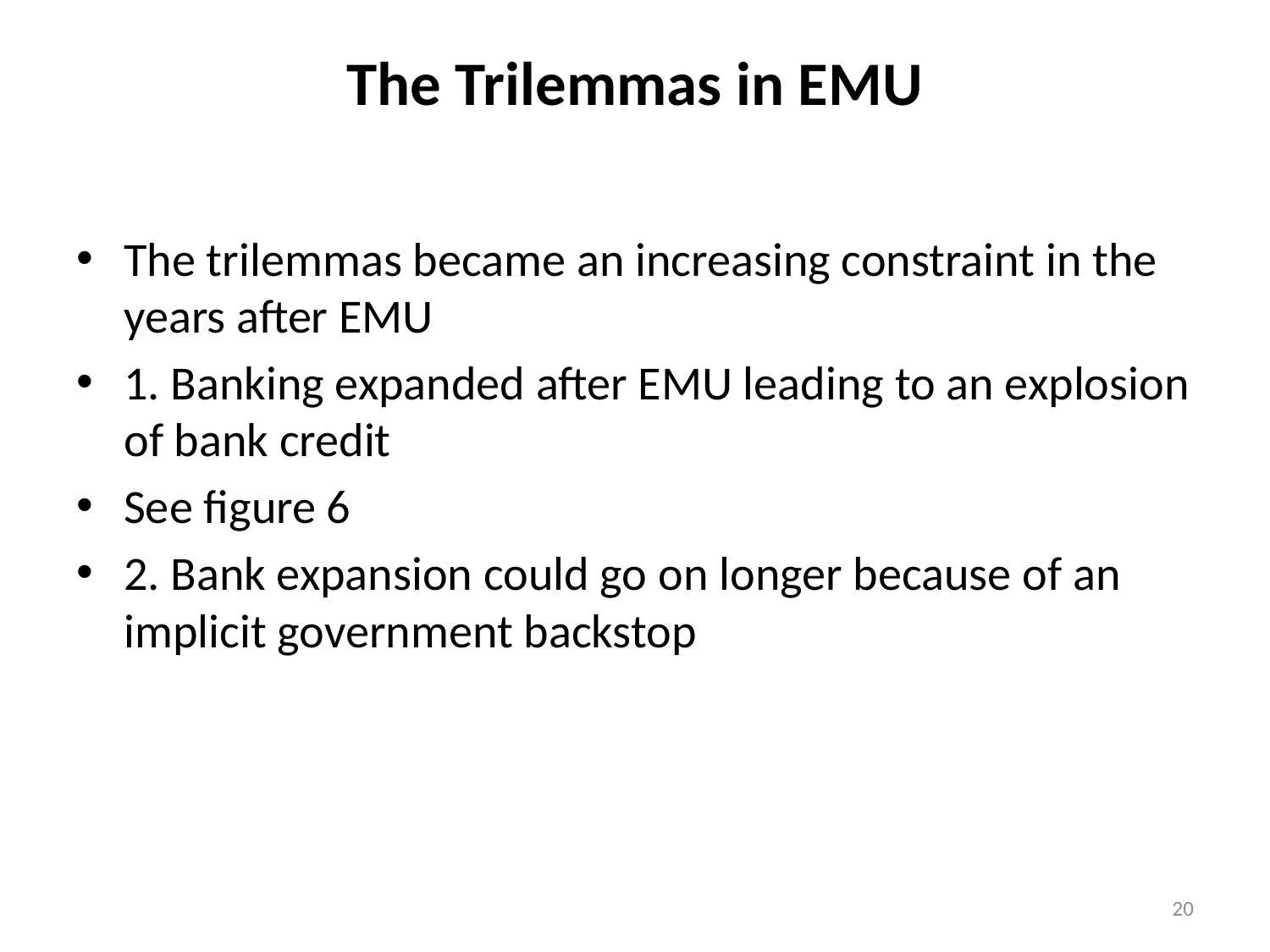

The Trilemmas in EMU
The trilemmas became an increasing constraint in the years after EMU
1. Banking expanded after EMU leading to an explosion of bank credit
See figure 6
2. Bank expansion could go on longer because of an implicit government backstop
20